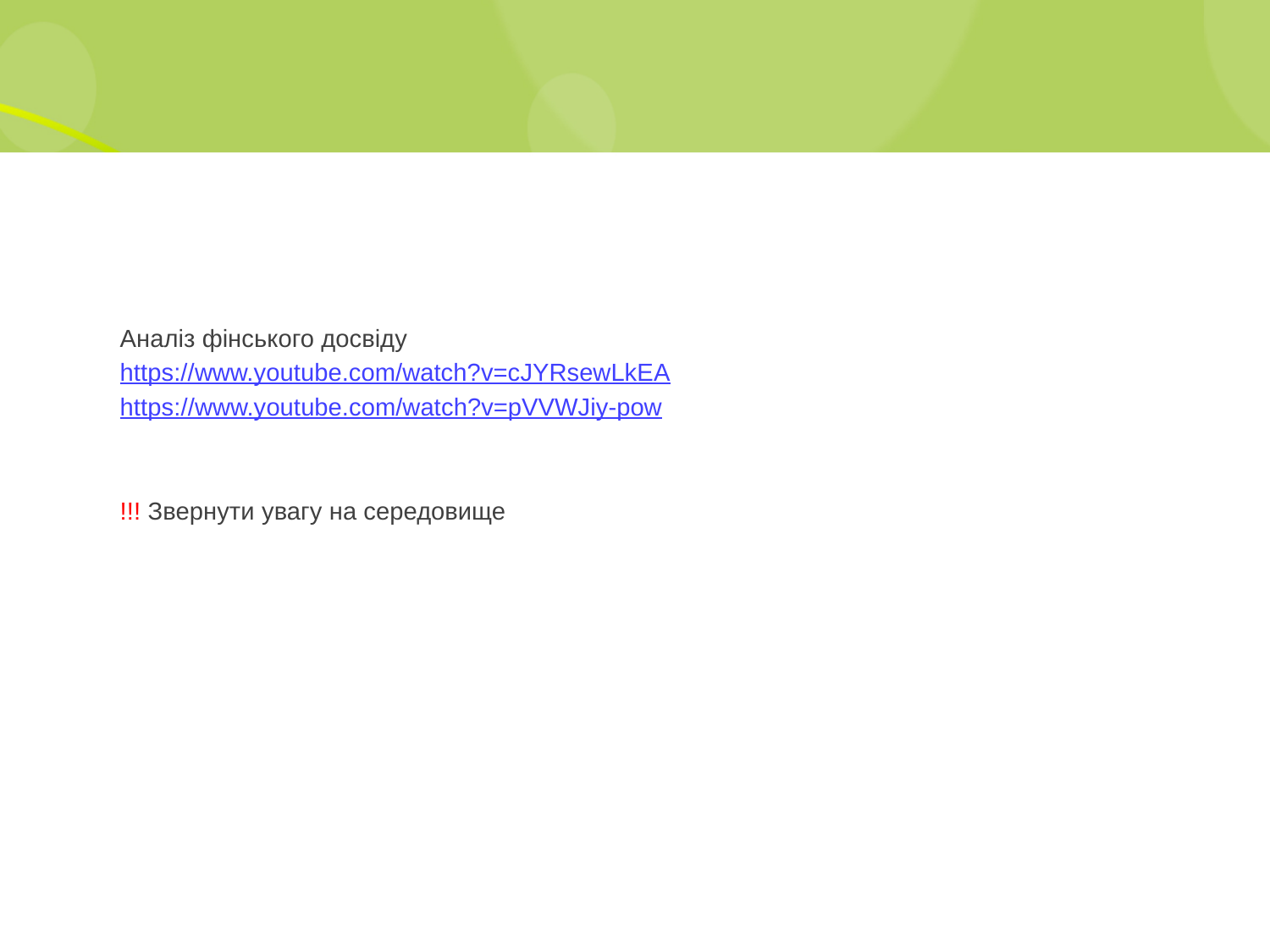

Аналіз фінського досвіду
https://www.youtube.com/watch?v=cJYRsewLkEA
https://www.youtube.com/watch?v=pVVWJiy-pow

!!! Звернути увагу на середовище